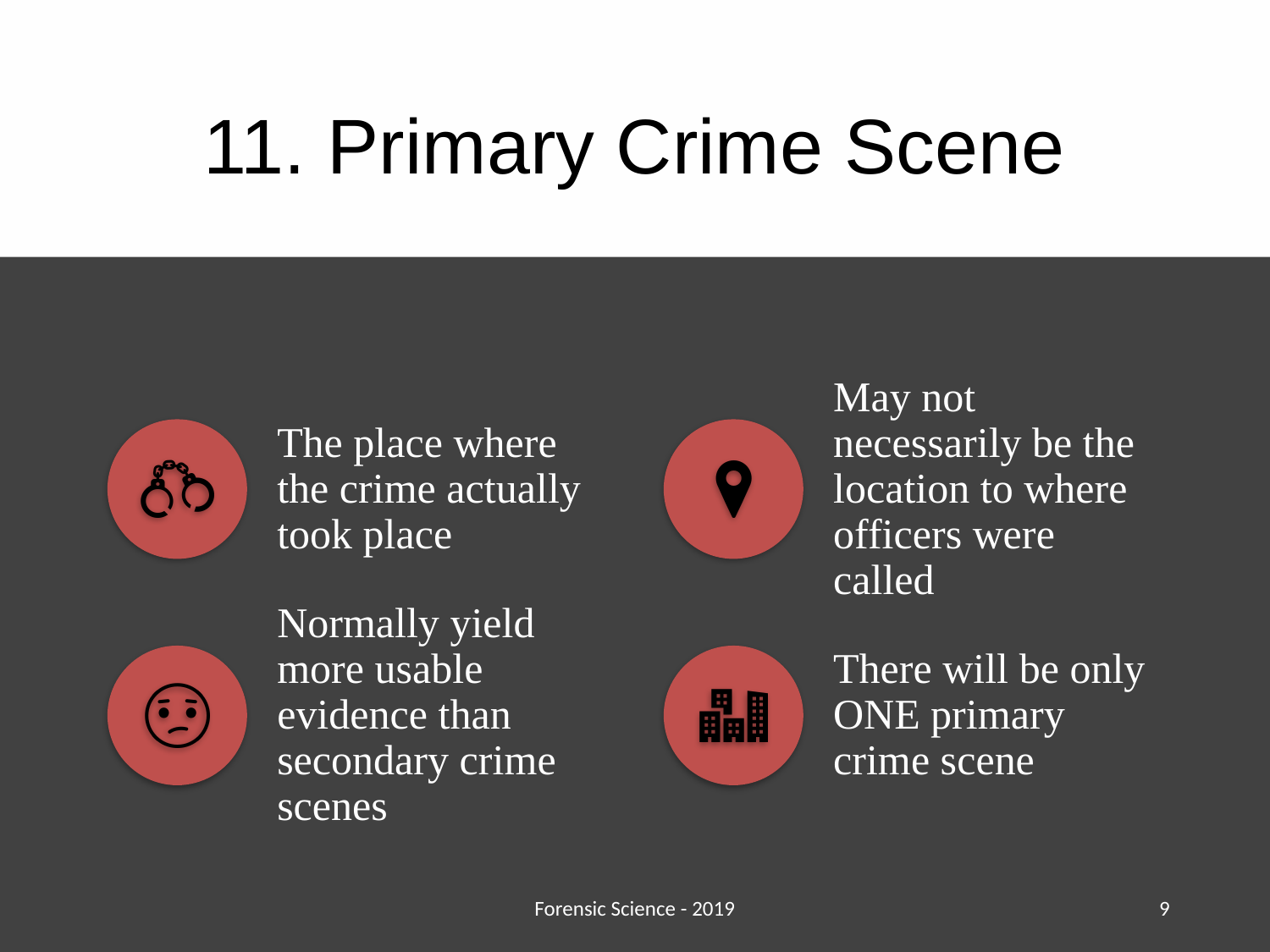

# 11. Primary Crime Scene

The place where the crime actually took place

May not necessarily be the location to where officers were called

Normally yield more usable evidence than secondary crime scenes

There will be only ONE primary crime scene

Forensic Science - 2019
9